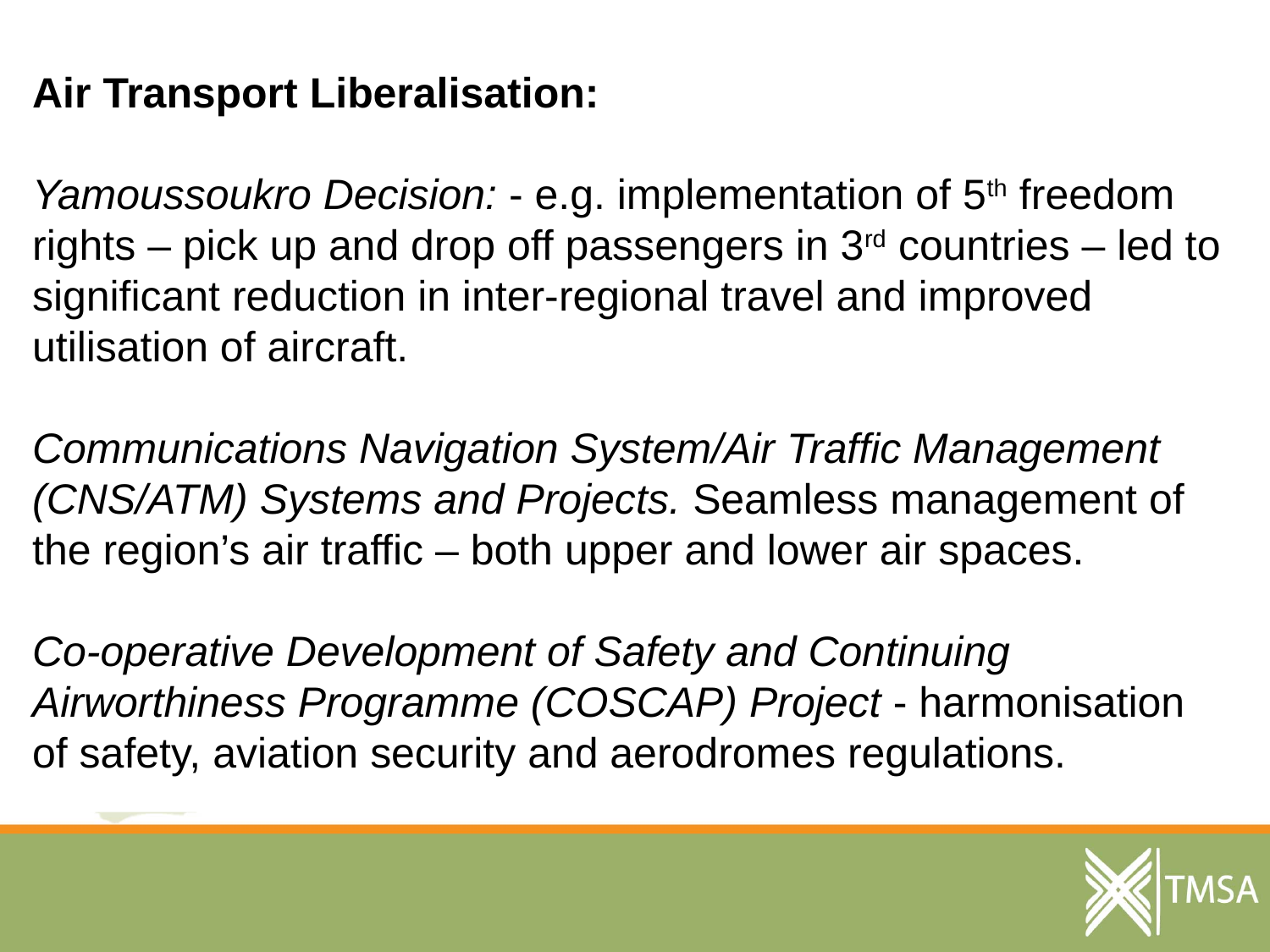

Air Transport Liberalisation:

Yamoussoukro Decision: - e.g. implementation of 5th freedom rights – pick up and drop off passengers in 3rd countries – led to significant reduction in inter-regional travel and improved utilisation of aircraft.

Communications Navigation System/Air Traffic Management (CNS/ATM) Systems and Projects. Seamless management of the region’s air traffic – both upper and lower air spaces.

Co-operative Development of Safety and Continuing Airworthiness Programme (COSCAP) Project - harmonisation of safety, aviation security and aerodromes regulations.